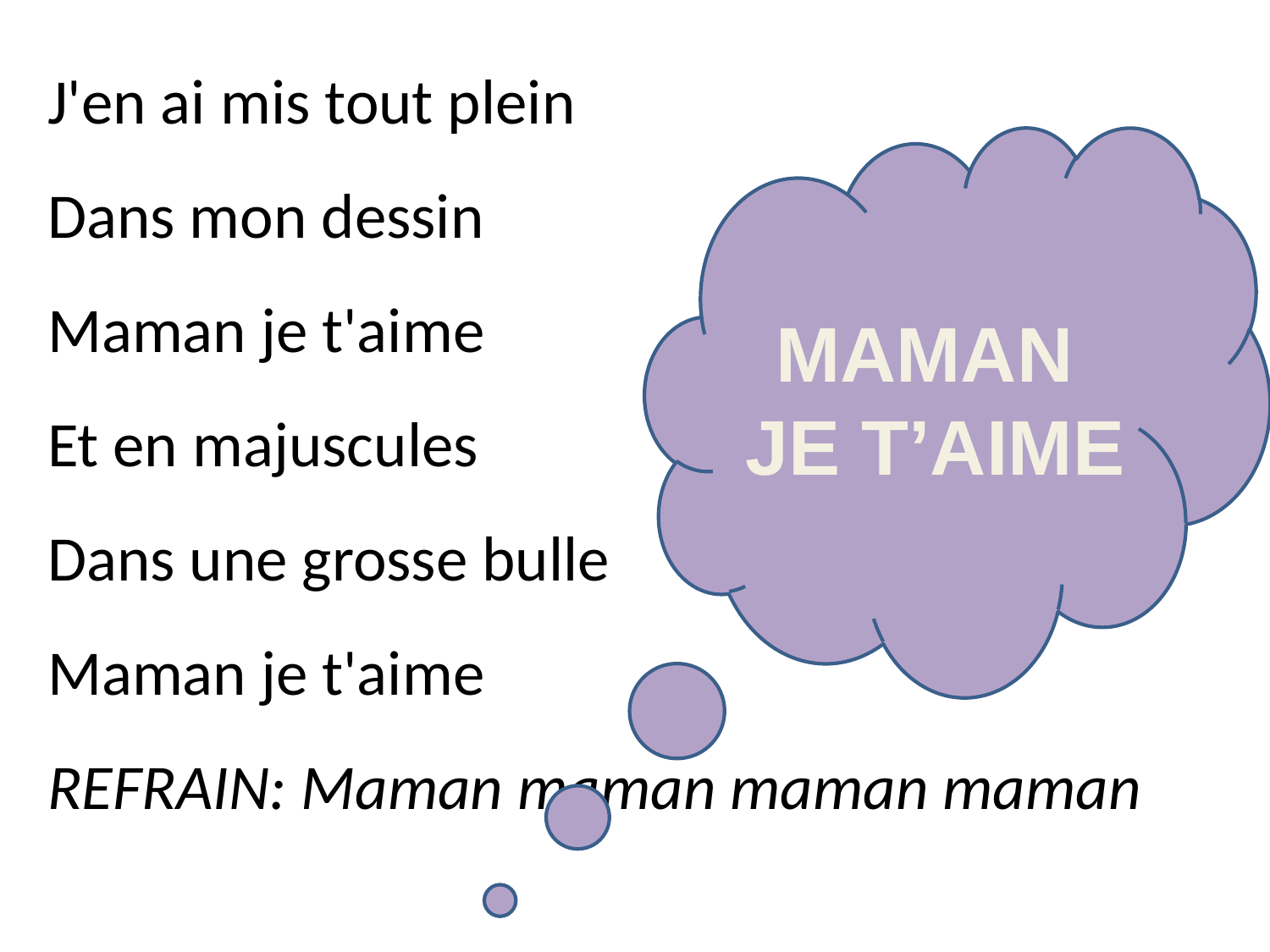

J'en ai mis tout plein
Dans mon dessin
Maman je t'aime
Et en majuscules
Dans une grosse bulle
Maman je t'aime
REFRAIN: Maman maman maman maman
MAMAN
JE T’AIME